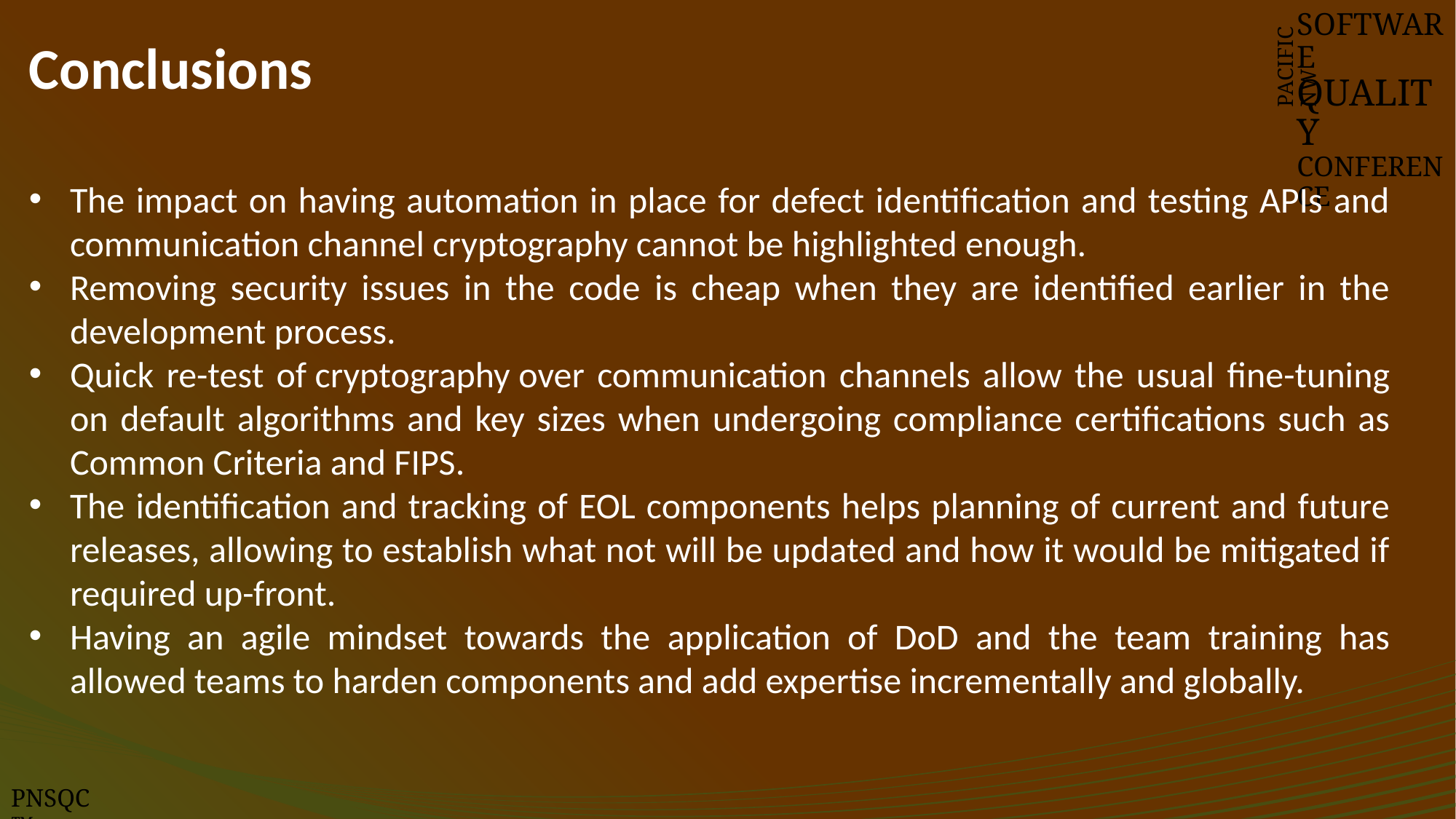

# Conclusions
SOFTWARE
QUALITY
CONFERENCE
PACIFIC   NW

The impact on having automation in place for defect identification and testing APIs and communication channel cryptography cannot be highlighted enough.
Removing security issues in the code is cheap when they are identified earlier in the development process.
Quick re-test of cryptography over communication channels allow the usual fine-tuning on default algorithms and key sizes when undergoing compliance certifications such as Common Criteria and FIPS.
The identification and tracking of EOL components helps planning of current and future releases, allowing to establish what not will be updated and how it would be mitigated if required up-front.
Having an agile mindset towards the application of DoD and the team training has allowed teams to harden components and add expertise incrementally and globally.
PNSQC ™